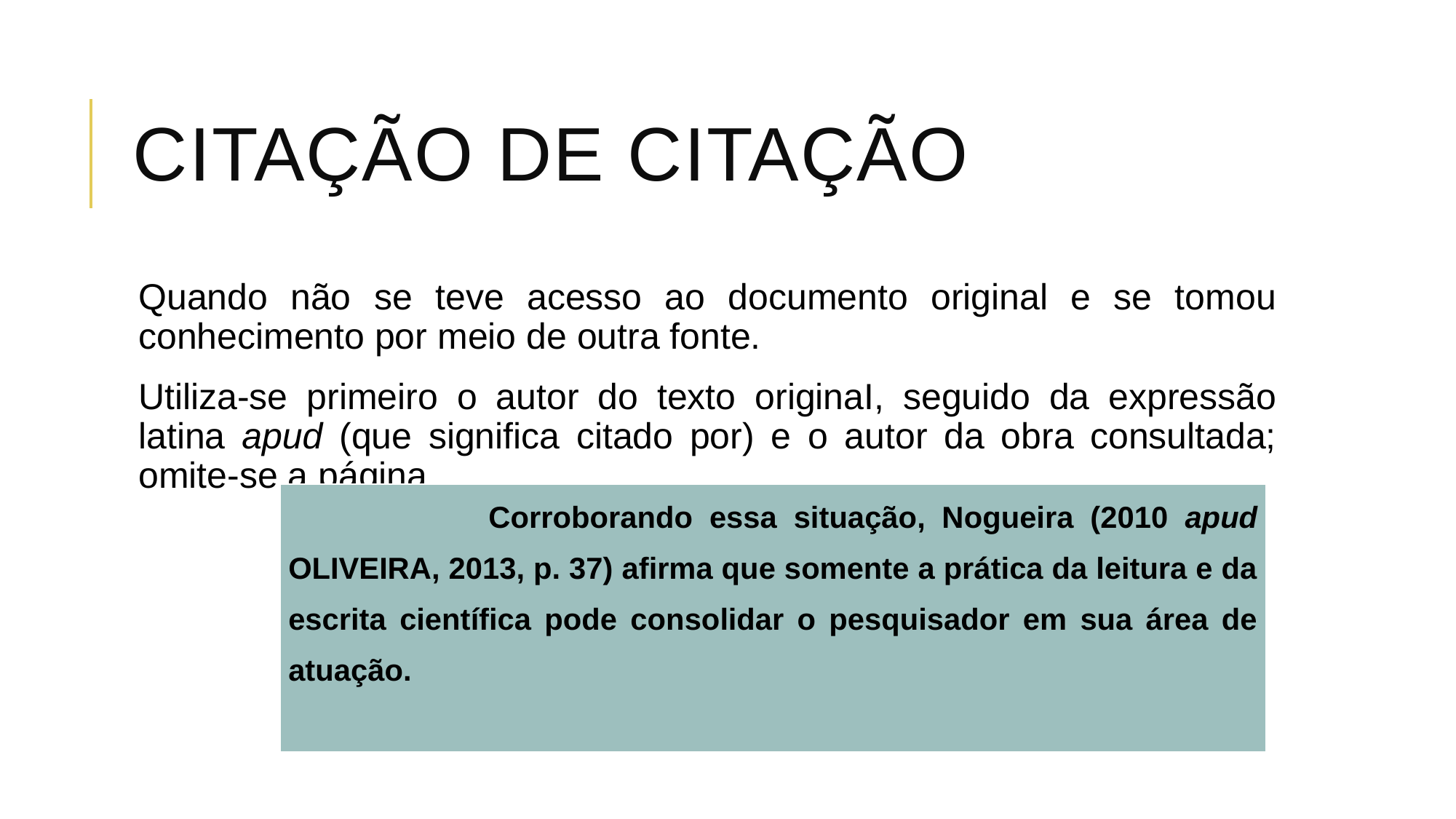

# CITAÇÃO DE CITAÇÃO
Quando não se teve acesso ao documento original e se tomou conhecimento por meio de outra fonte.
Utiliza-se primeiro o autor do texto originaI, seguido da expressão latina apud (que significa citado por) e o autor da obra consultada; omite-se a página.

| Corroborando essa situação, Nogueira (2010 apud OLIVEIRA, 2013, p. 37) afirma que somente a prática da leitura e da escrita científica pode consolidar o pesquisador em sua área de atuação. |
| --- |